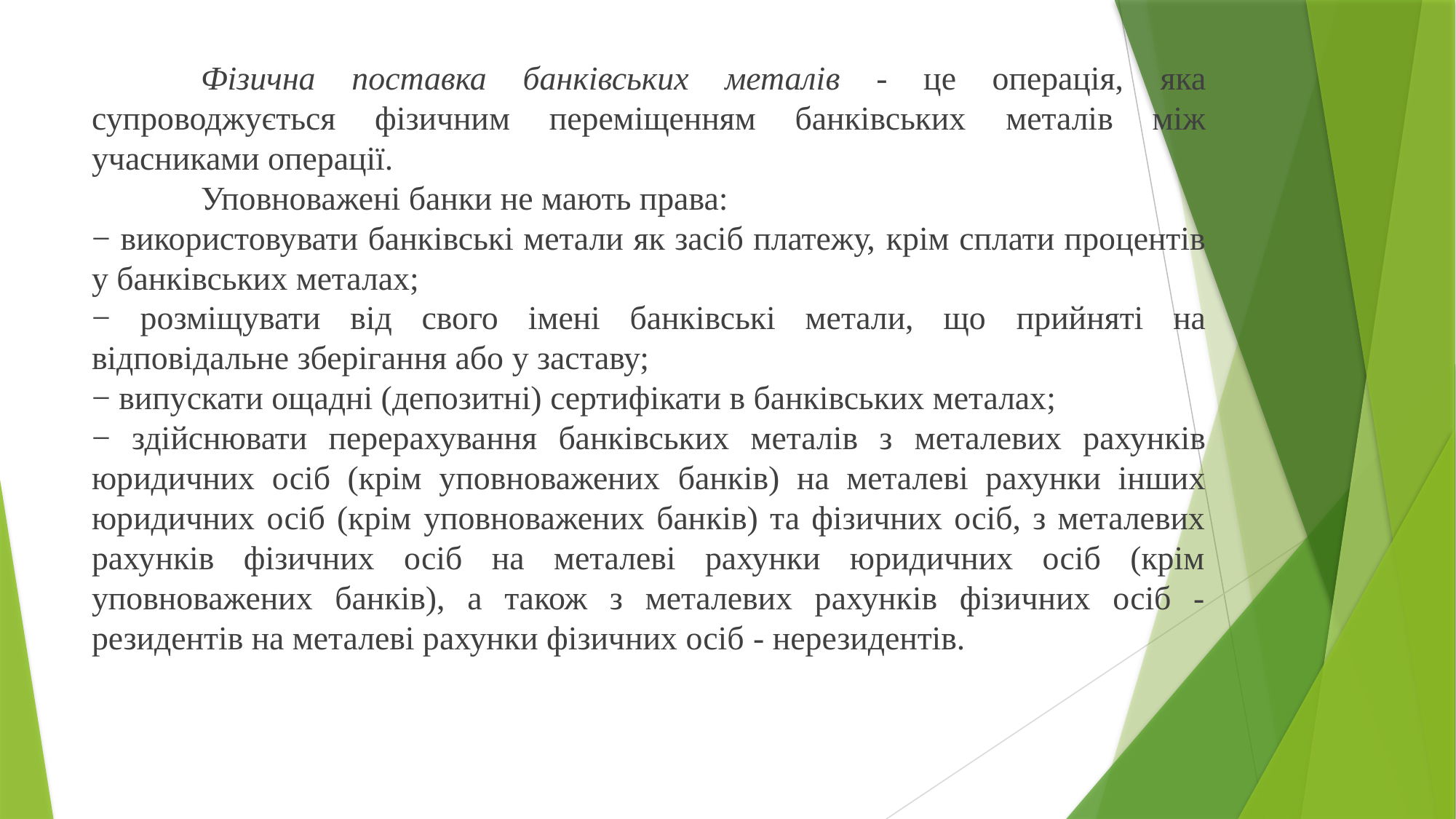

Фізична поставка банківських металів - це операція, яка супроводжується фізичним переміщенням банківських металів між учасниками операції.
	Уповноважені банки не мають права:
− використовувати банківські метали як засіб платежу, крім сплати процентів у банківських металах;
− розміщувати від свого імені банківські метали, що прийняті на відповідальне зберігання або у заставу;
− випускати ощадні (депозитні) сертифікати в банківських металах;
− здійснювати перерахування банківських металів з металевих рахунків юридичних осіб (крім уповноважених банків) на металеві рахунки інших юридичних осіб (крім уповноважених банків) та фізичних осіб, з металевих рахунків фізичних осіб на металеві рахунки юридичних осіб (крім уповноважених банків), а також з металевих рахунків фізичних осіб - резидентів на металеві рахунки фізичних осіб - нерезидентів.